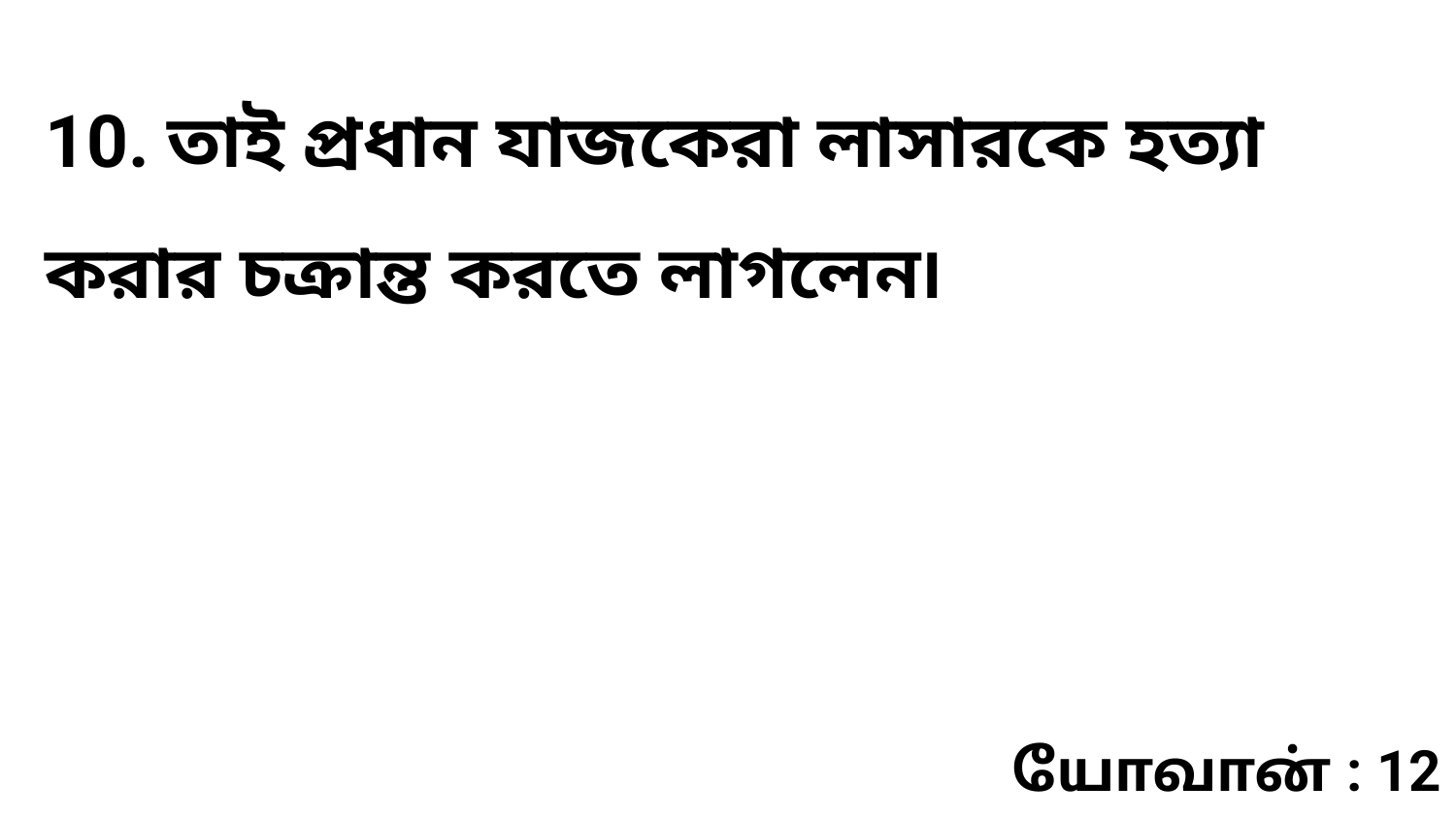

10. তাই প্রধান যাজকেরা লাসারকে হত্যা করার চক্রান্ত করতে লাগলেন৷
யோவான் : 12